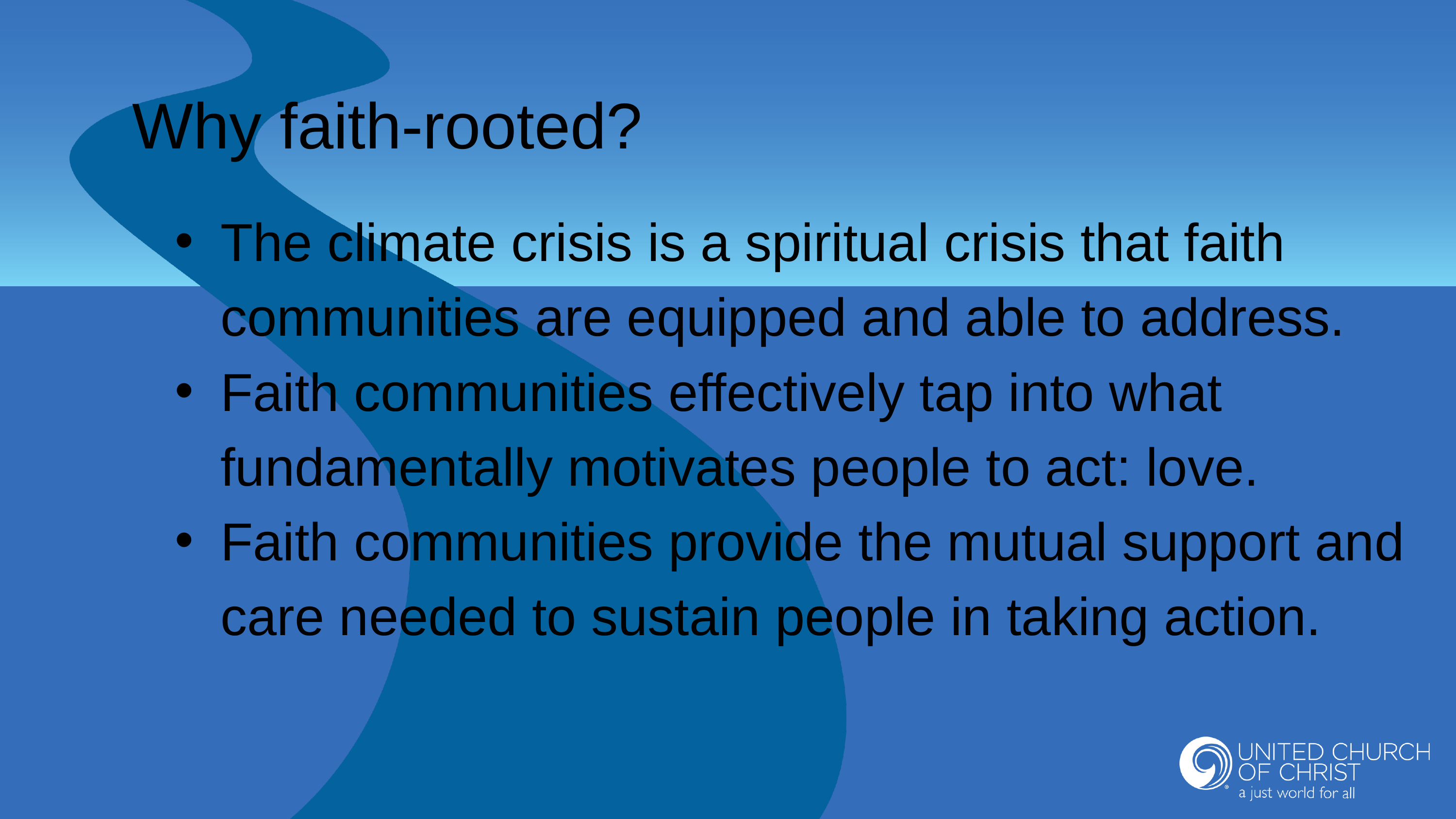

Why faith-rooted?
The climate crisis is a spiritual crisis that faith communities are equipped and able to address.
Faith communities effectively tap into what fundamentally motivates people to act: love.
Faith communities provide the mutual support and care needed to sustain people in taking action.